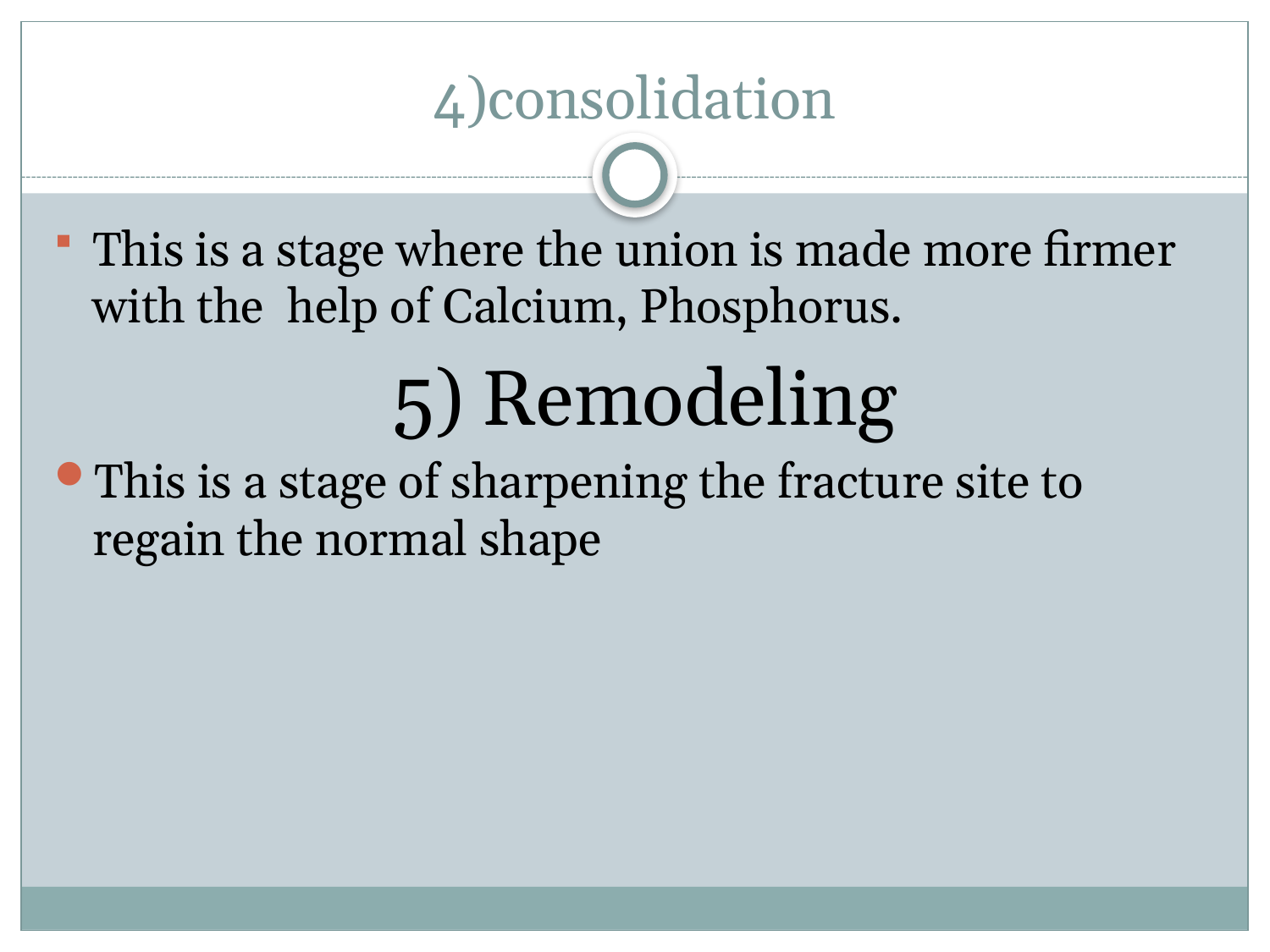

# 4)consolidation
This is a stage where the union is made more firmer with the  help of Calcium, Phosphorus.
                  5) Remodeling
This is a stage of sharpening the fracture site to regain the normal shape